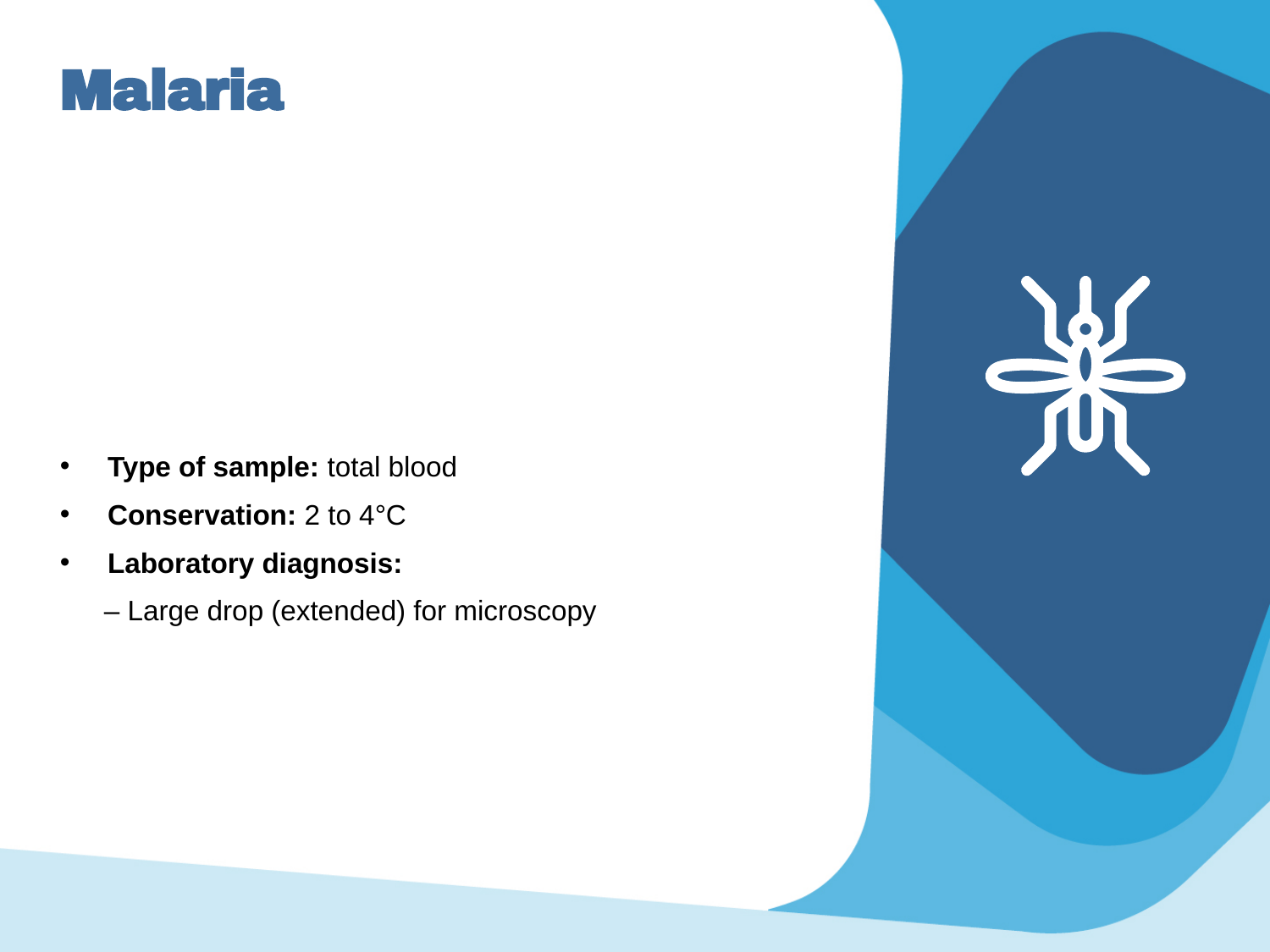

Malaria
Type of sample: total blood
Conservation: 2 to 4°C
Laboratory diagnosis:
– Large drop (extended) for microscopy